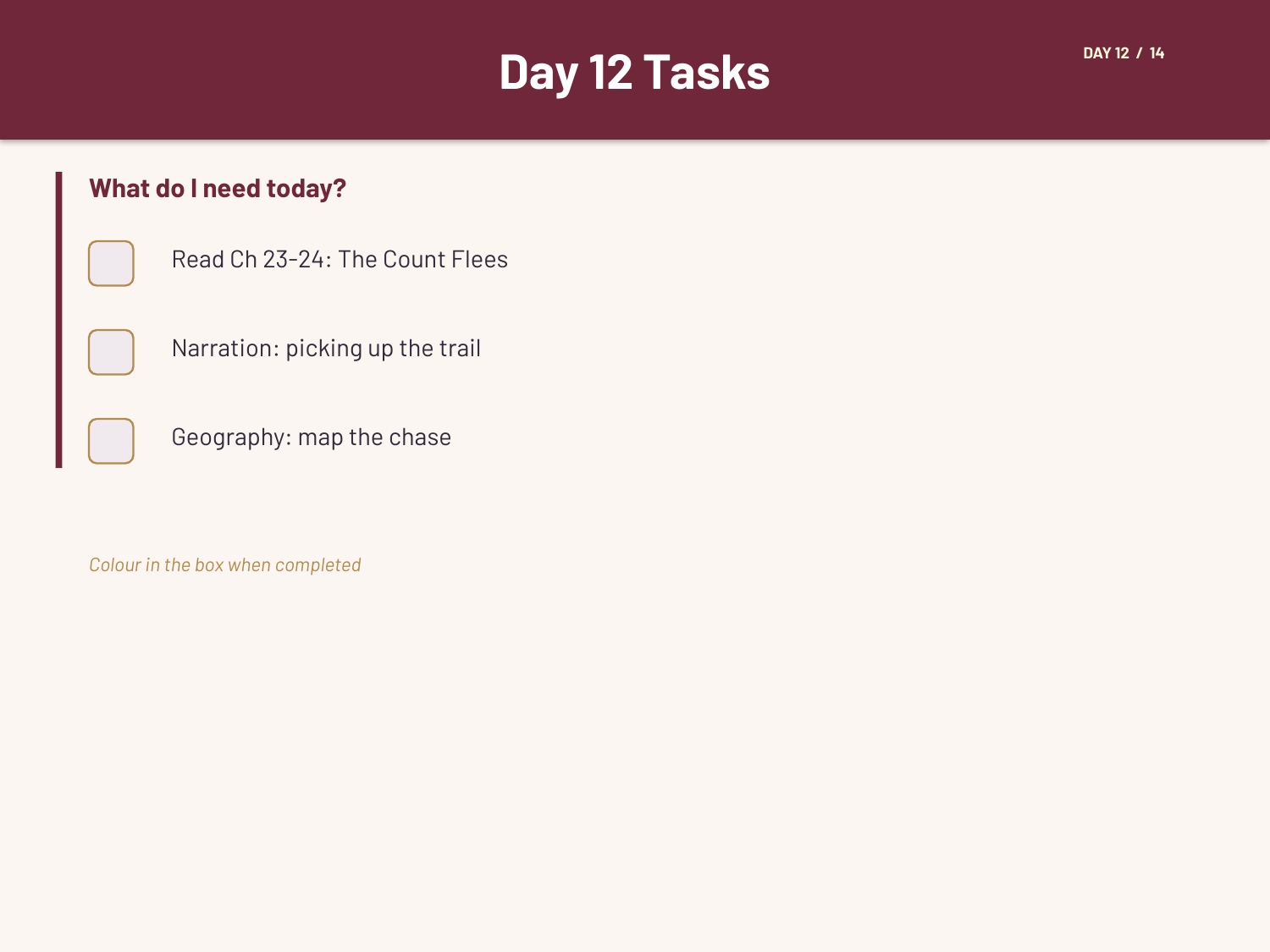

Day 12 Tasks
DAY 12  /  14
What do I need today?

Read Ch 23-24: The Count Flees

Narration: picking up the trail

Geography: map the chase

Colour in the box when completed